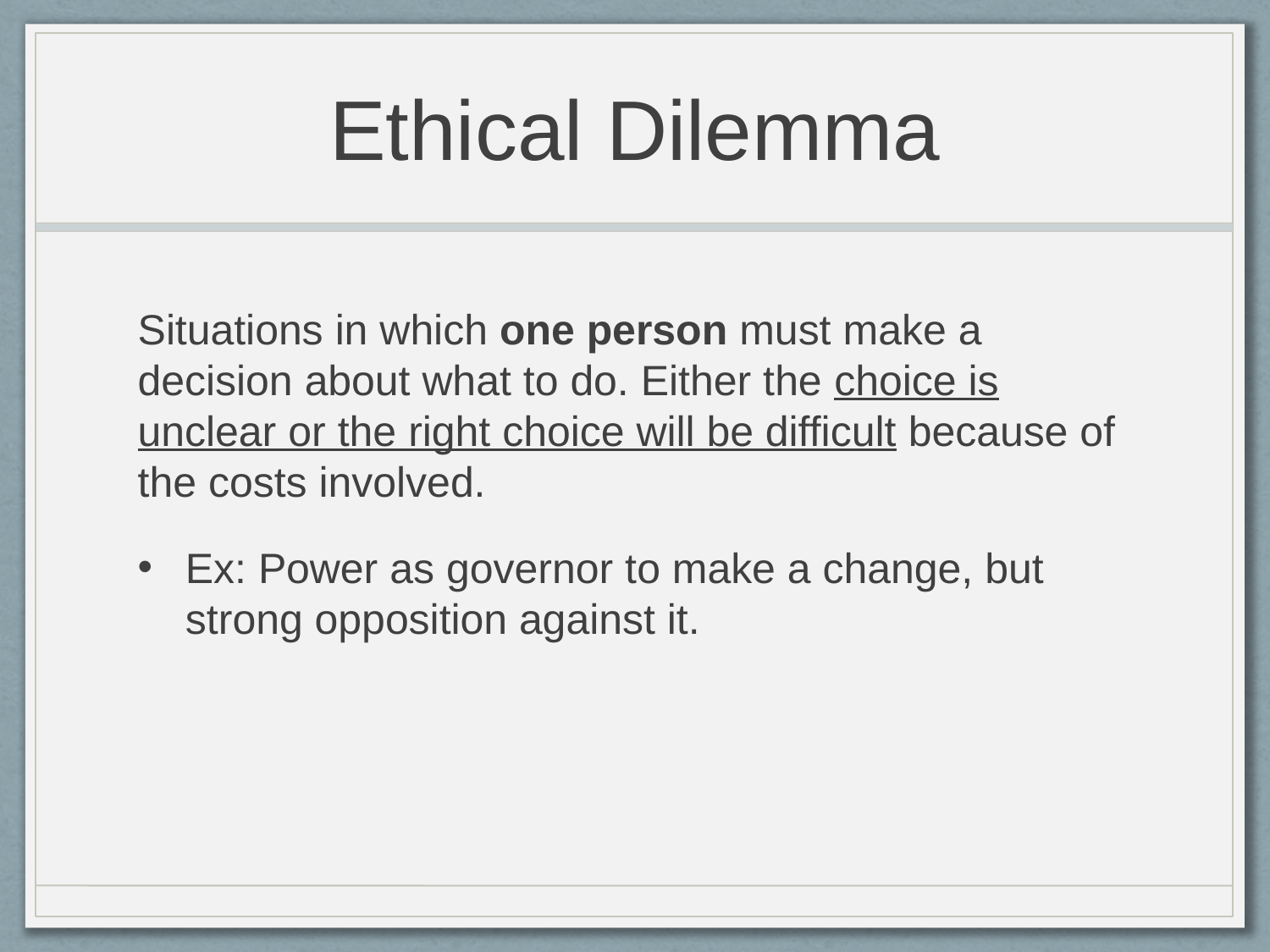

# Ethical Dilemma
Situations in which one person must make a decision about what to do. Either the choice is unclear or the right choice will be difficult because of the costs involved.
Ex: Power as governor to make a change, but strong opposition against it.